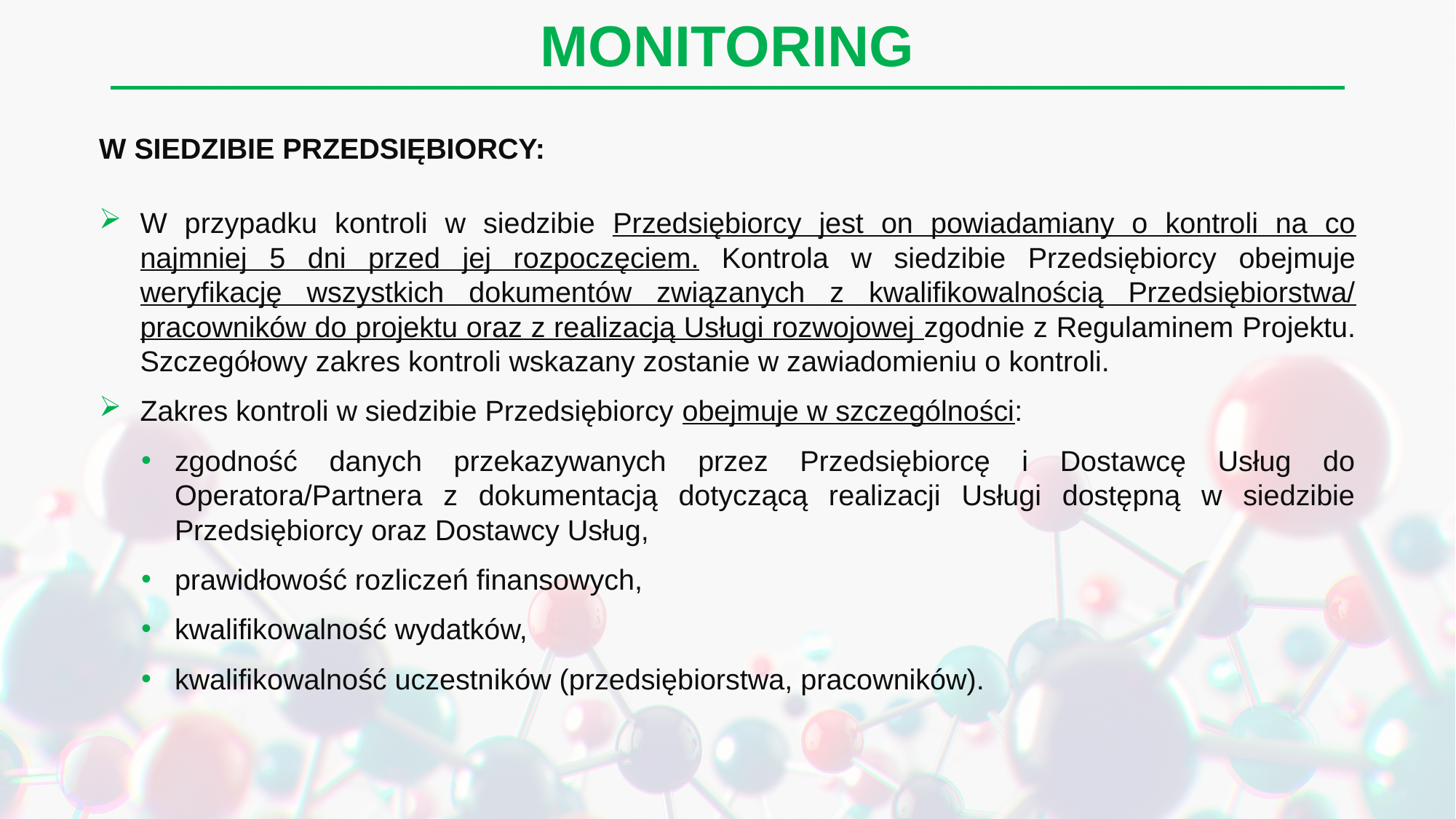

# monitoring
W SIEDZIBIE PRZEDSIĘBIORCY:

W przypadku kontroli w siedzibie Przedsiębiorcy jest on powiadamiany o kontroli na co najmniej 5 dni przed jej rozpoczęciem. Kontrola w siedzibie Przedsiębiorcy obejmuje weryfikację wszystkich dokumentów związanych z kwalifikowalnością Przedsiębiorstwa/ pracowników do projektu oraz z realizacją Usługi rozwojowej zgodnie z Regulaminem Projektu. Szczegółowy zakres kontroli wskazany zostanie w zawiadomieniu o kontroli.
Zakres kontroli w siedzibie Przedsiębiorcy obejmuje w szczególności:
zgodność danych przekazywanych przez Przedsiębiorcę i Dostawcę Usług do Operatora/Partnera z dokumentacją dotyczącą realizacji Usługi dostępną w siedzibie Przedsiębiorcy oraz Dostawcy Usług,
prawidłowość rozliczeń finansowych,
kwalifikowalność wydatków,
kwalifikowalność uczestników (przedsiębiorstwa, pracowników).